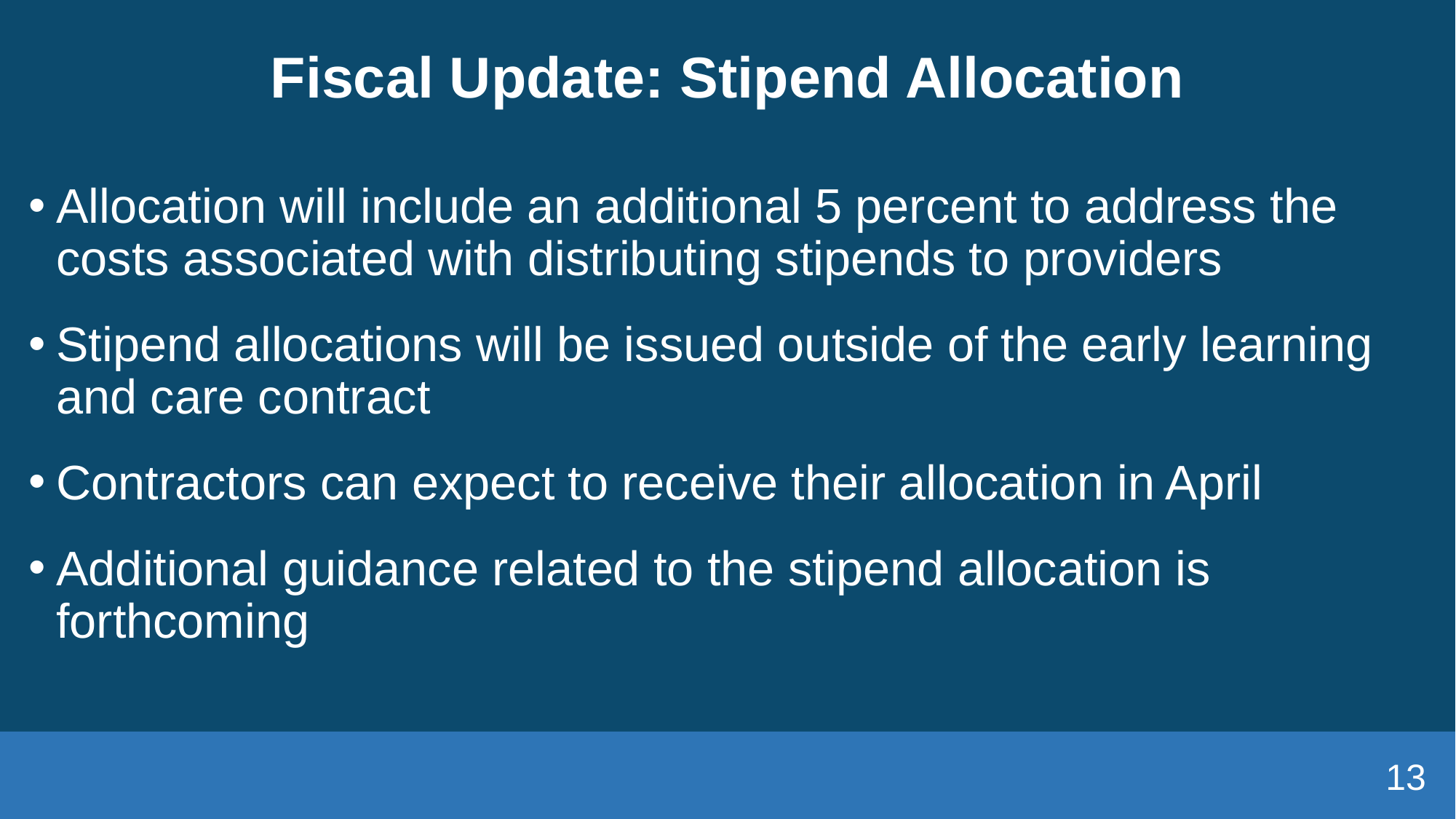

# Fiscal Update: Stipend Allocation
Allocation will include an additional 5 percent to address the costs associated with distributing stipends to providers
Stipend allocations will be issued outside of the early learning and care contract
Contractors can expect to receive their allocation in April
Additional guidance related to the stipend allocation is forthcoming
13